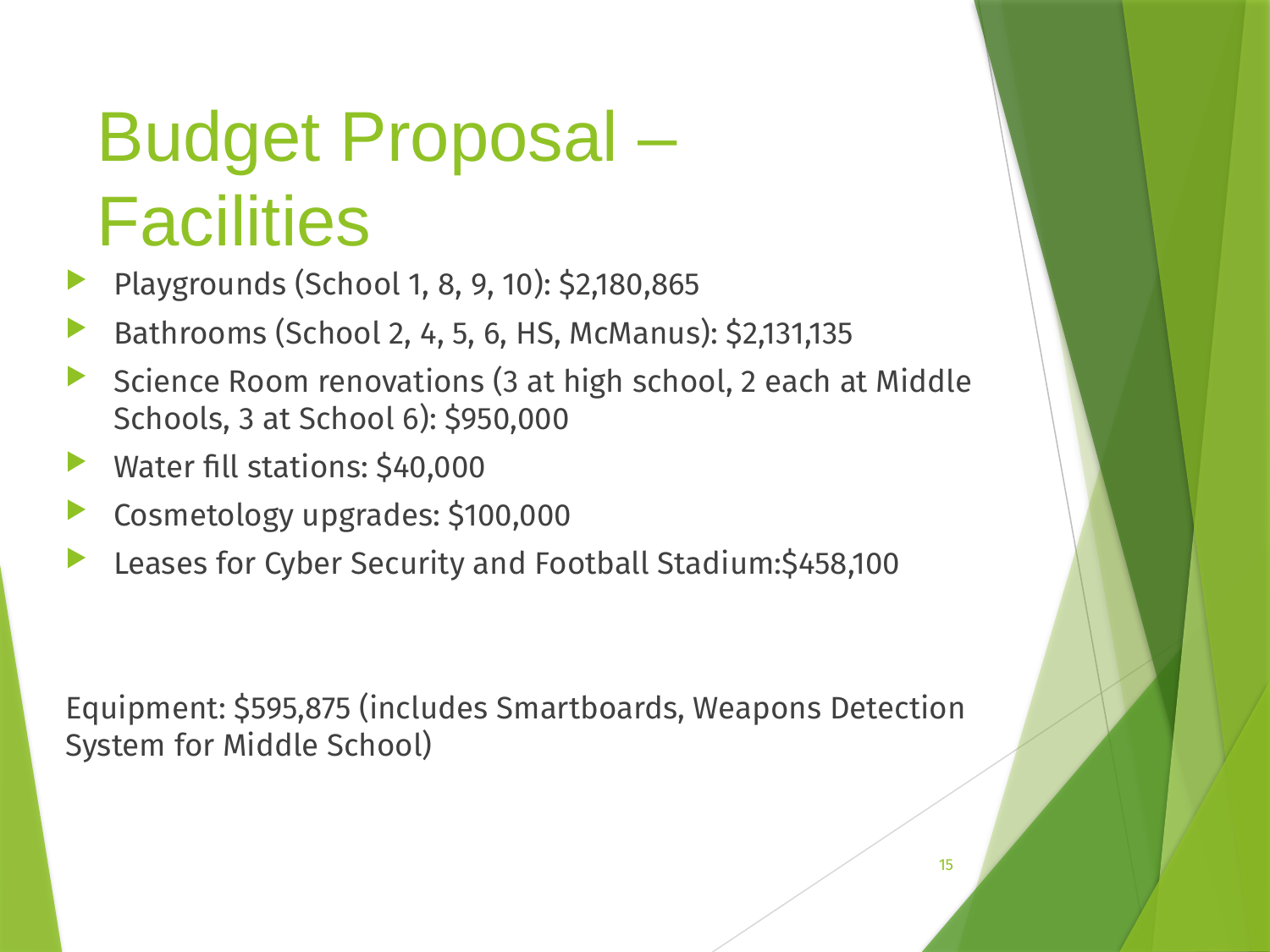

# Budget Proposal – Facilities

Playgrounds (School 1, 8, 9, 10): $2,180,865
Bathrooms (School 2, 4, 5, 6, HS, McManus): $2,131,135
Science Room renovations (3 at high school, 2 each at Middle Schools, 3 at School 6): $950,000
Water fill stations: $40,000
Cosmetology upgrades: $100,000
Leases for Cyber Security and Football Stadium:$458,100

Equipment: $595,875 (includes Smartboards, Weapons Detection System for Middle School)

15